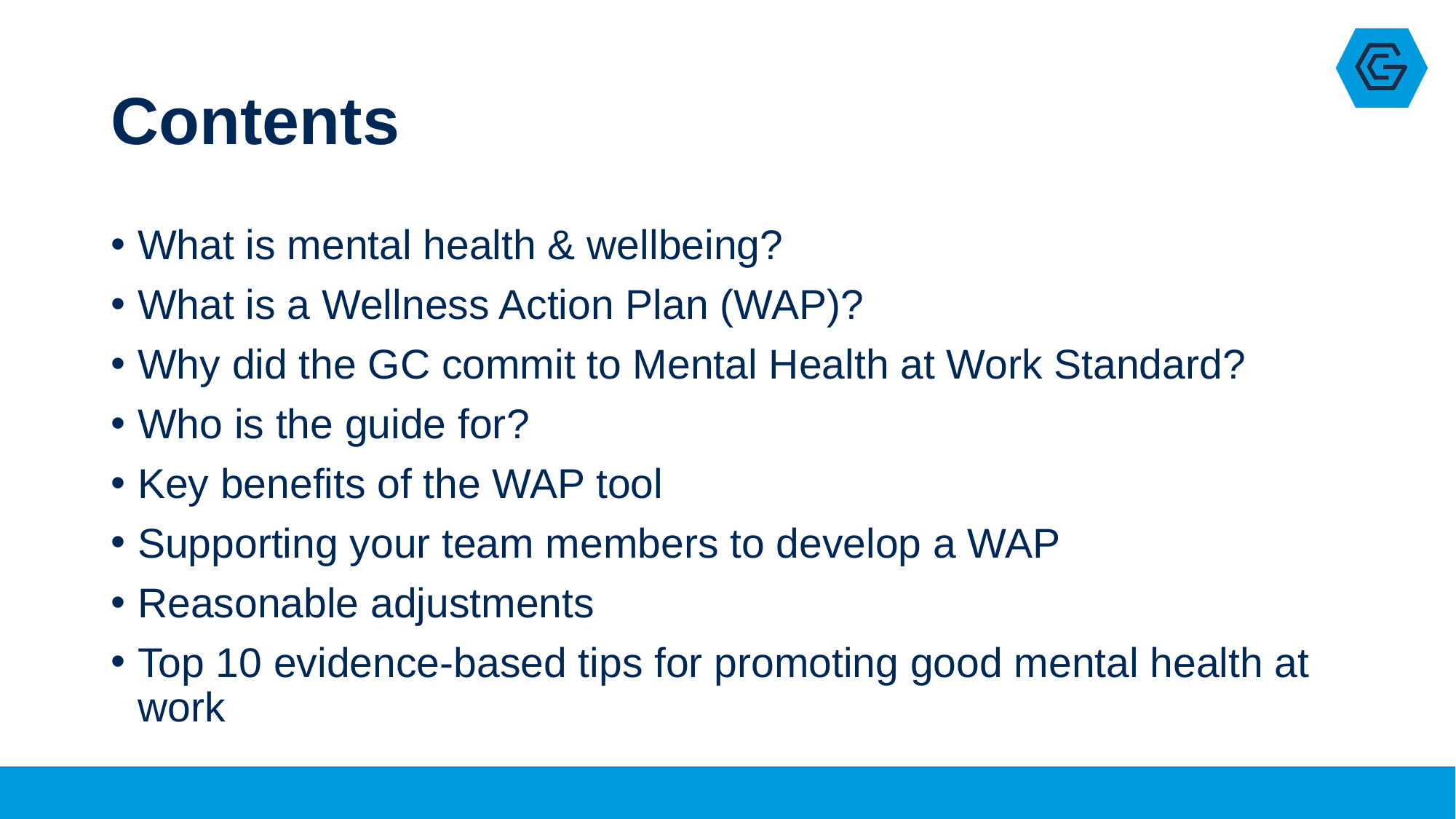

# Contents
What is mental health & wellbeing?
What is a Wellness Action Plan (WAP)?
Why did the GC commit to Mental Health at Work Standard?
Who is the guide for?
Key benefits of the WAP tool
Supporting your team members to develop a WAP
Reasonable adjustments
Top 10 evidence-based tips for promoting good mental health at work